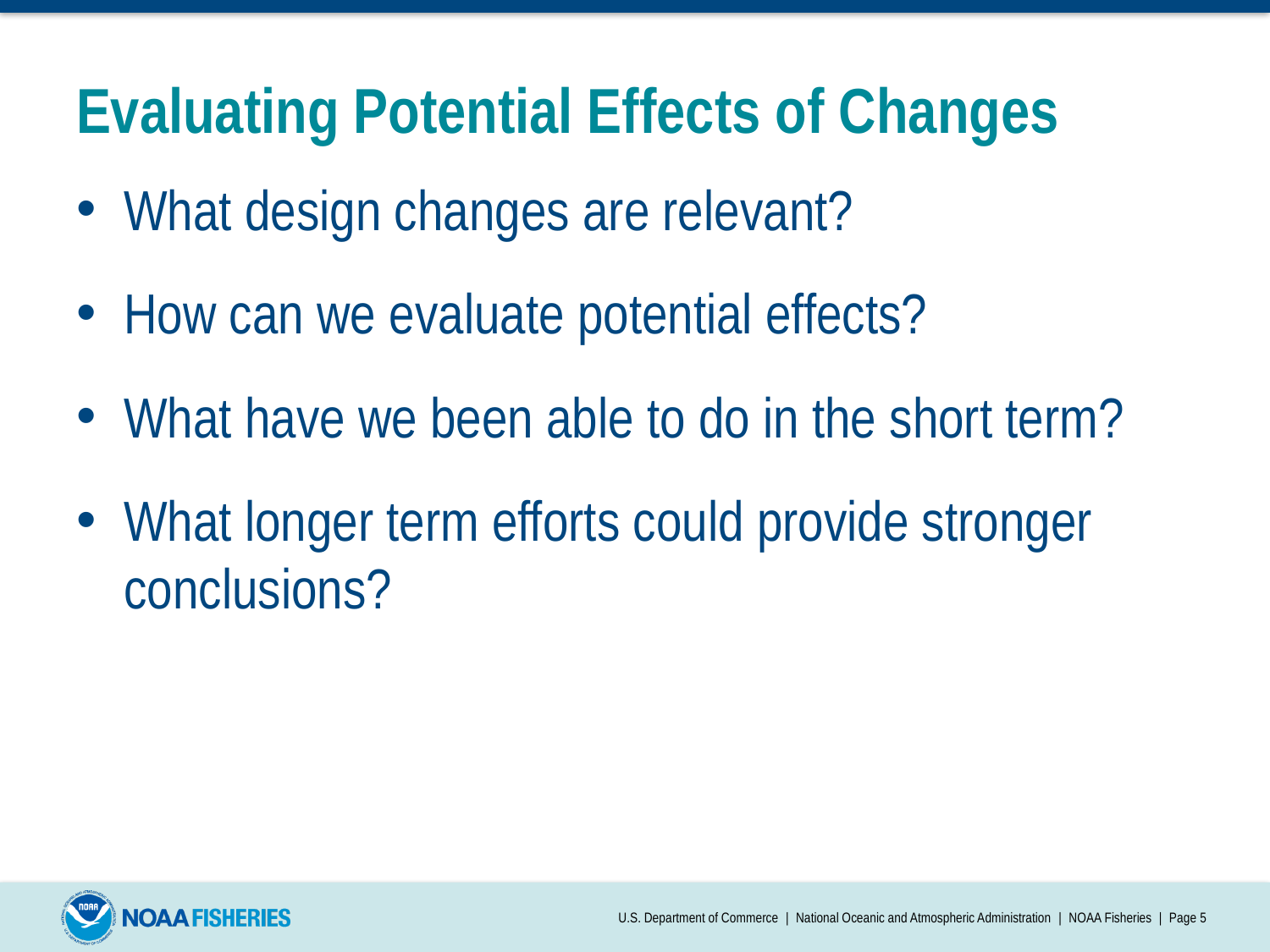

# Evaluating Potential Effects of Changes
What design changes are relevant?

How can we evaluate potential effects?

What have we been able to do in the short term?

What longer term efforts could provide stronger conclusions?

U.S. Department of Commerce | National Oceanic and Atmospheric Administration | NOAA Fisheries | Page 5